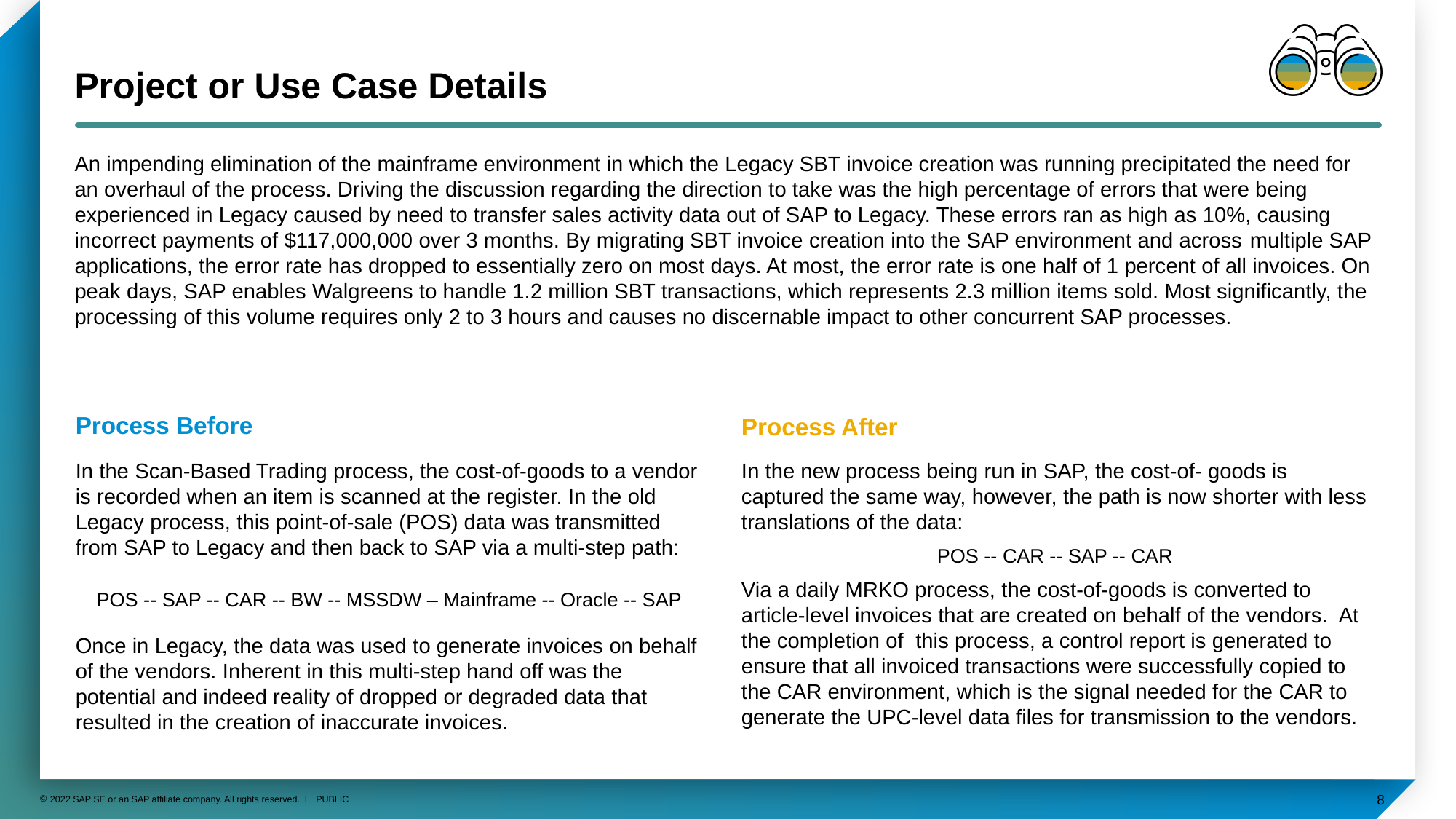

An impending elimination of the mainframe environment in which the Legacy SBT invoice creation was running precipitated the need for an overhaul of the process. Driving the discussion regarding the direction to take was the high percentage of errors that were being experienced in Legacy caused by need to transfer sales activity data out of SAP to Legacy. These errors ran as high as 10%, causing incorrect payments of $117,000,000 over 3 months. By migrating SBT invoice creation into the SAP environment and across multiple SAP applications, the error rate has dropped to essentially zero on most days. At most, the error rate is one half of 1 percent of all invoices. On peak days, SAP enables Walgreens to handle 1.2 million SBT transactions, which represents 2.3 million items sold. Most significantly, the processing of this volume requires only 2 to 3 hours and causes no discernable impact to other concurrent SAP processes.
In the Scan-Based Trading process, the cost-of-goods to a vendor is recorded when an item is scanned at the register. In the old Legacy process, this point-of-sale (POS) data was transmitted from SAP to Legacy and then back to SAP via a multi-step path:

POS -- SAP -- CAR -- BW -- MSSDW – Mainframe -- Oracle -- SAP

Once in Legacy, the data was used to generate invoices on behalf of the vendors. Inherent in this multi-step hand off was the potential and indeed reality of dropped or degraded data that resulted in the creation of inaccurate invoices.

In the new process being run in SAP, the cost-of- goods is captured the same way, however, the path is now shorter with less translations of the data:
POS -- CAR -- SAP -- CAR
Via a daily MRKO process, the cost-of-goods is converted to article-level invoices that are created on behalf of the vendors.  At the completion of  this process, a control report is generated to ensure that all invoiced transactions were successfully copied to the CAR environment, which is the signal needed for the CAR to generate the UPC-level data files for transmission to the vendors.